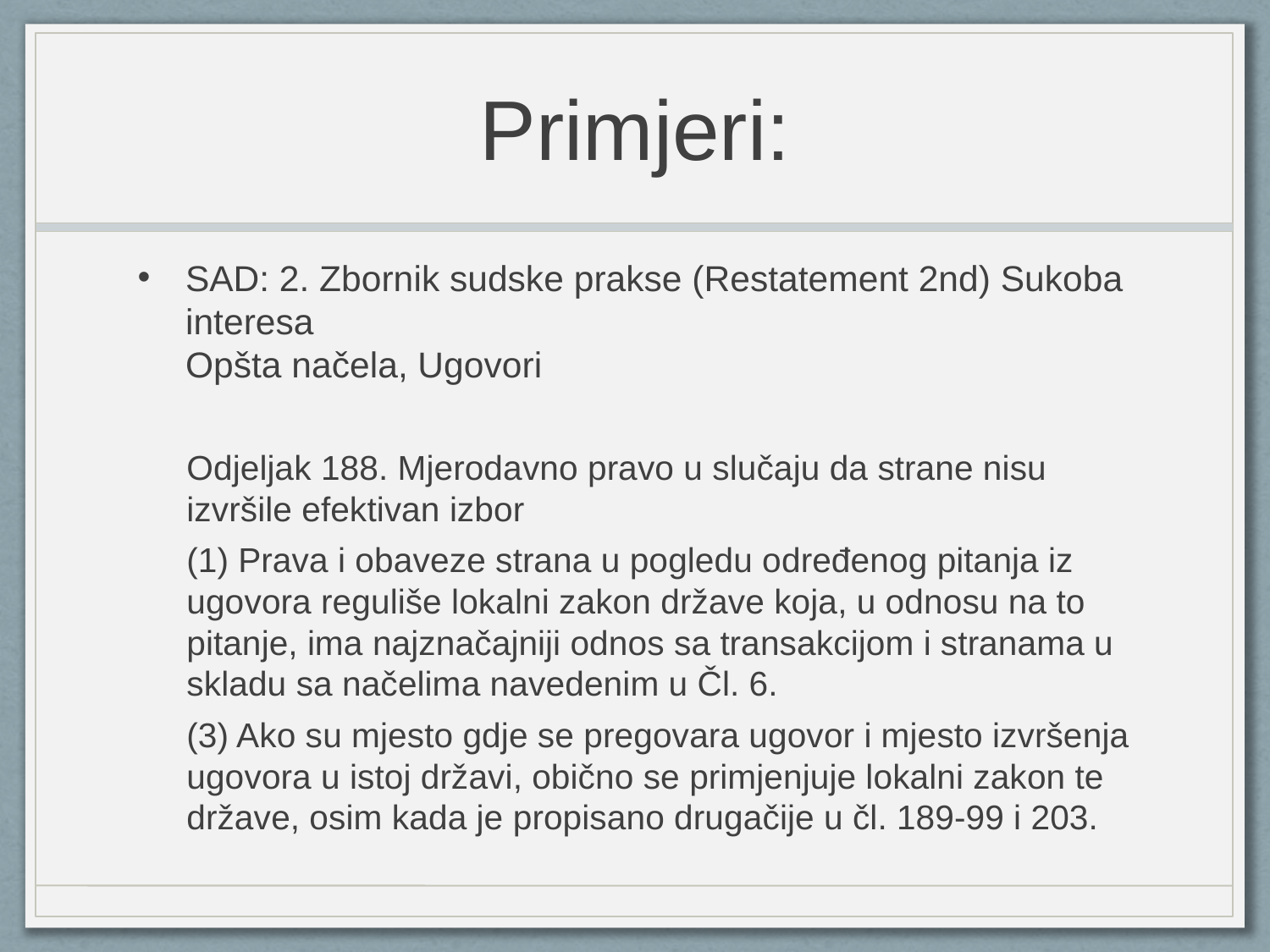

# Primjeri:
SAD: 2. Zbornik sudske prakse (Restatement 2nd) Sukoba interesa
Opšta načela, Ugovori

Odjeljak 188. Mjerodavno pravo u slučaju da strane nisu izvršile efektivan izbor
(1) Prava i obaveze strana u pogledu određenog pitanja iz ugovora reguliše lokalni zakon države koja, u odnosu na to pitanje, ima najznačajniji odnos sa transakcijom i stranama u skladu sa načelima navedenim u Čl. 6.
(3) Ako su mjesto gdje se pregovara ugovor i mjesto izvršenja ugovora u istoj državi, obično se primjenjuje lokalni zakon te države, osim kada je propisano drugačije u čl. 189-99 i 203.